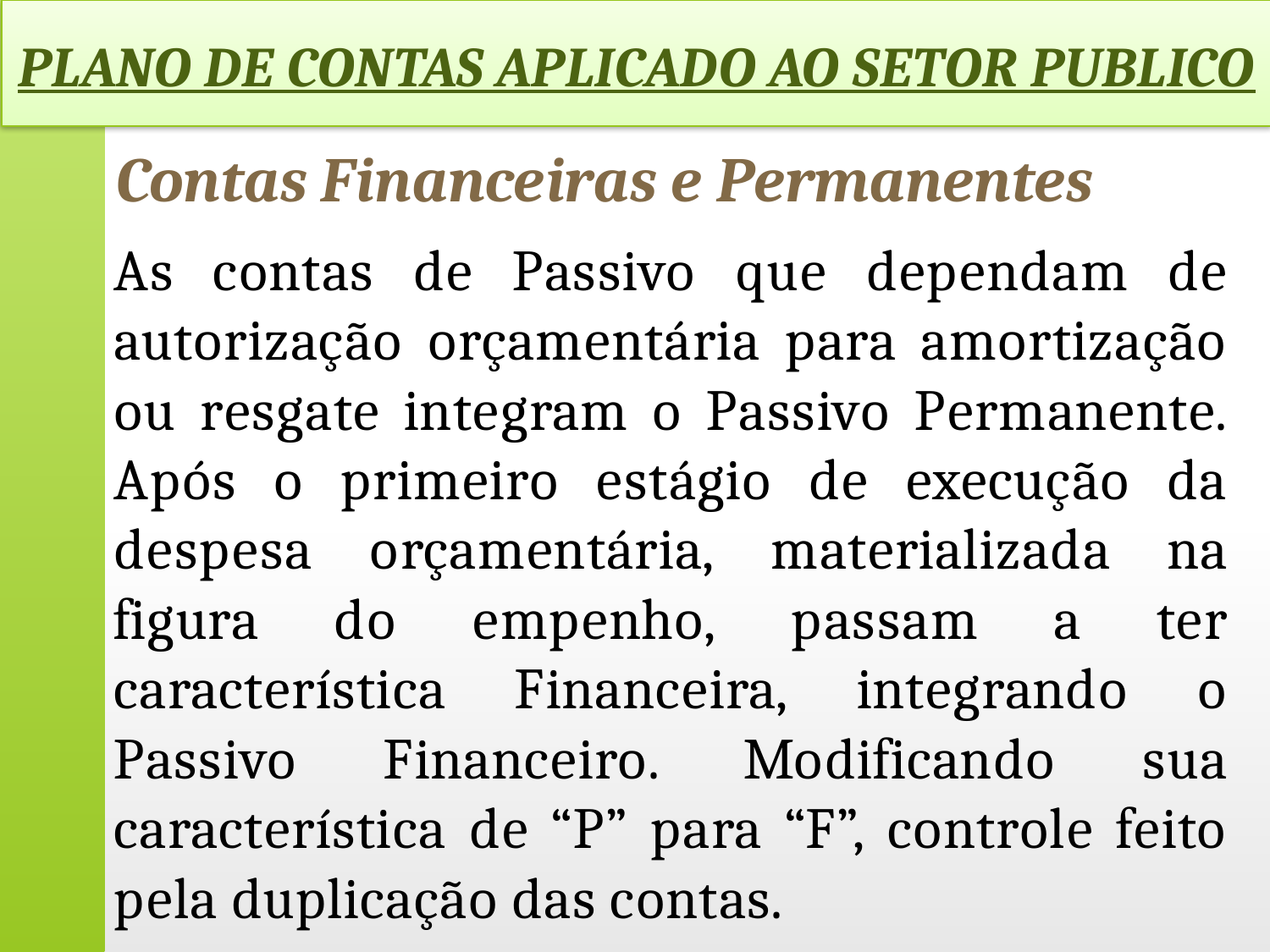

PLANO DE CONTAS APLICADO AO SETOR PUBLICO
# Contas Financeiras e Permanentes
As contas de Passivo que dependam de autorização orçamentária para amortização ou resgate integram o Passivo Permanente. Após o primeiro estágio de execução da despesa orçamentária, materializada na figura do empenho, passam a ter característica Financeira, integrando o Passivo Financeiro. Modificando sua característica de “P” para “F”, controle feito pela duplicação das contas.